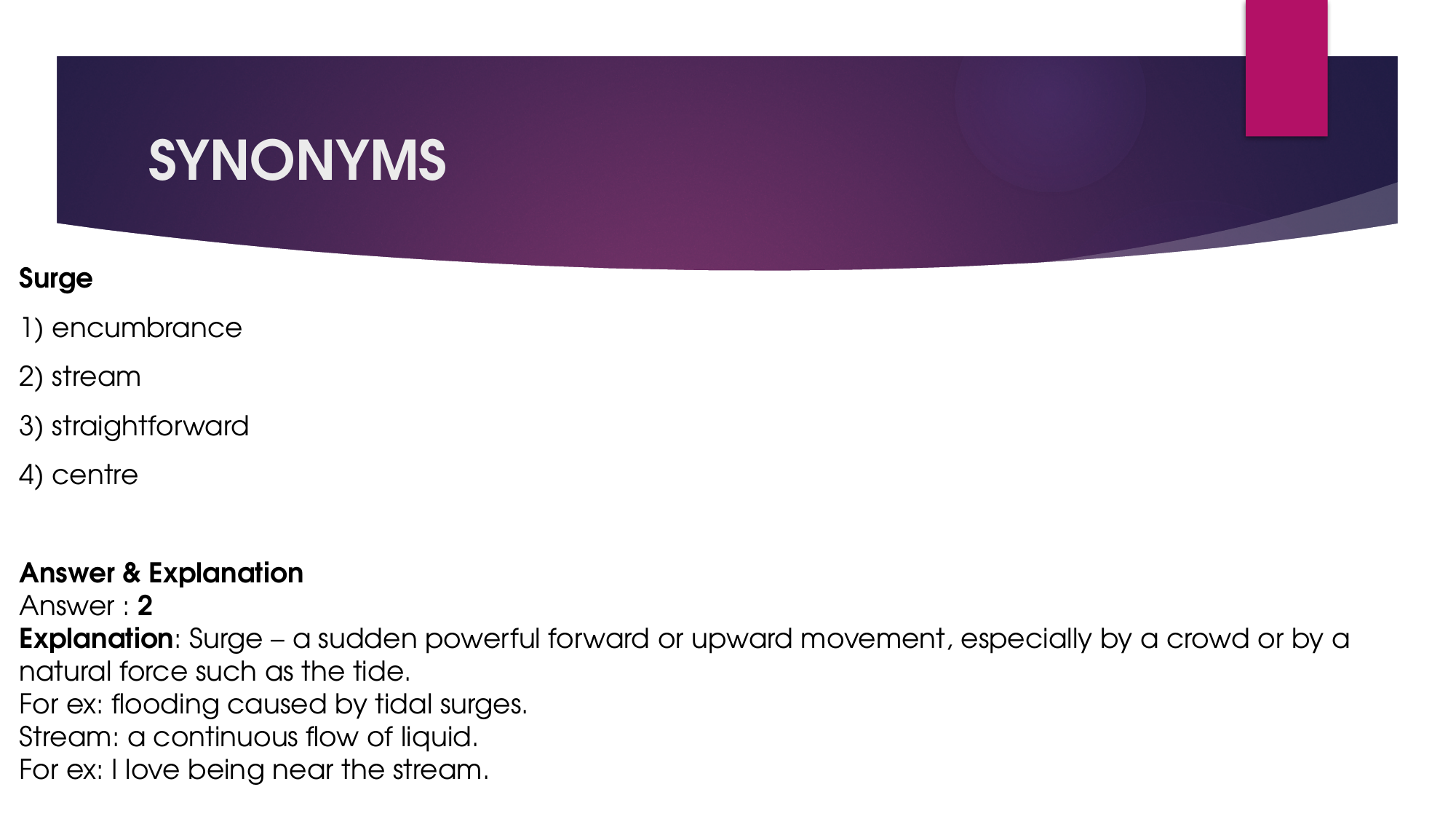

# SYNONYMS
Surge
1) encumbrance
2) stream
3) straightforward
4) centre

Answer & Explanation
Answer : 2
Explanation: Surge – a sudden powerful forward or upward movement, especially by a crowd or by a natural force such as the tide.
For ex: flooding caused by tidal surges.
Stream: a continuous flow of liquid.
For ex: I love being near the stream.